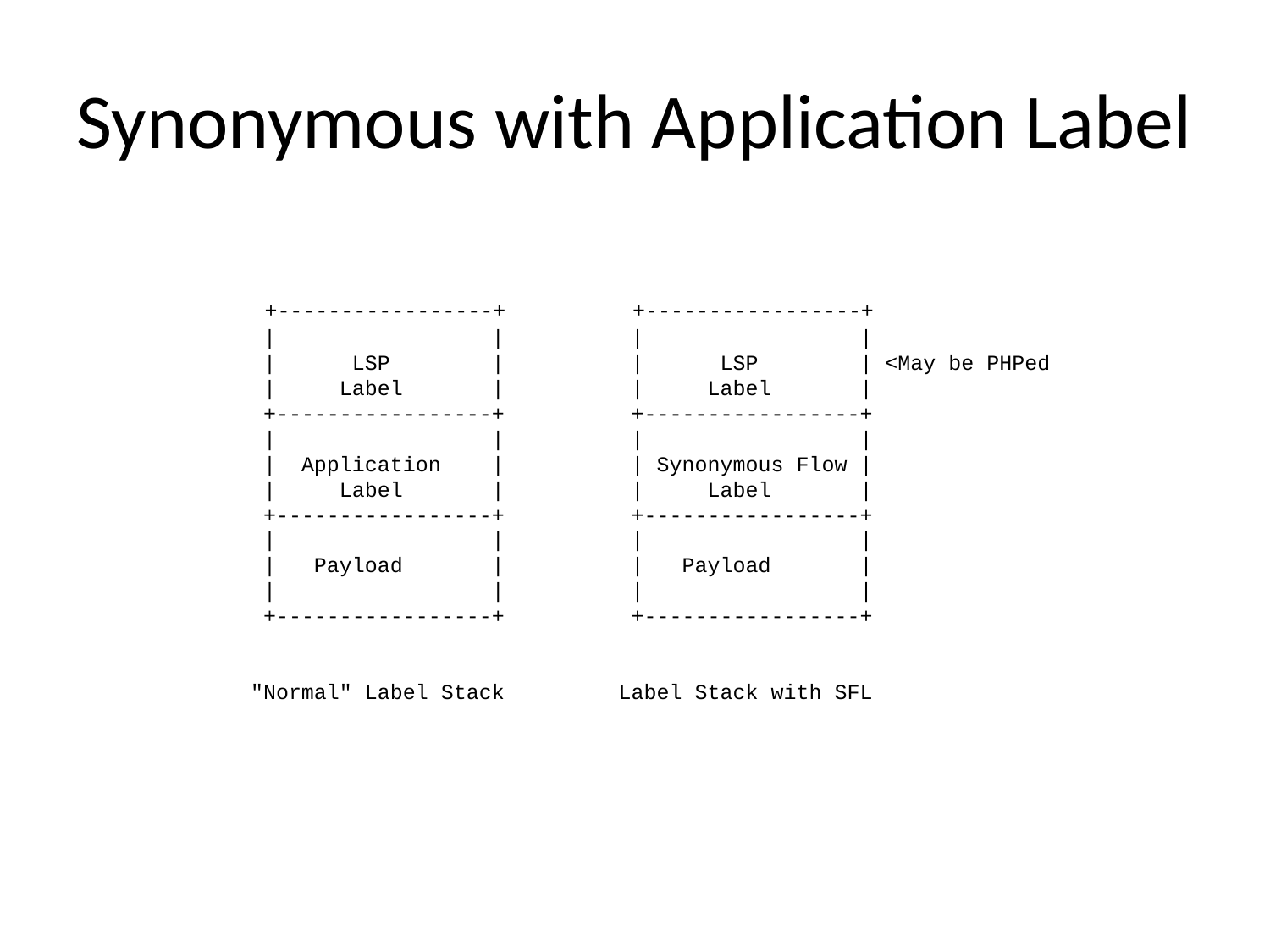

# Synonymous with Application Label

         +-----------------+          +-----------------+
     |                 |          |                 |
     |      LSP        |          |      LSP        | <May be PHPed
     |     Label       |          |     Label       |
     +-----------------+          +-----------------+
     |                 |          |                 |
     |  Application    |          | Synonymous Flow |
     |     Label       |          |     Label       |
     +-----------------+          +-----------------+
     |                 |          |                 |
     |   Payload       |          |   Payload       |
     |                 |          |                 |
     +-----------------+          +-----------------+

    "Normal" Label Stack         Label Stack with SFL